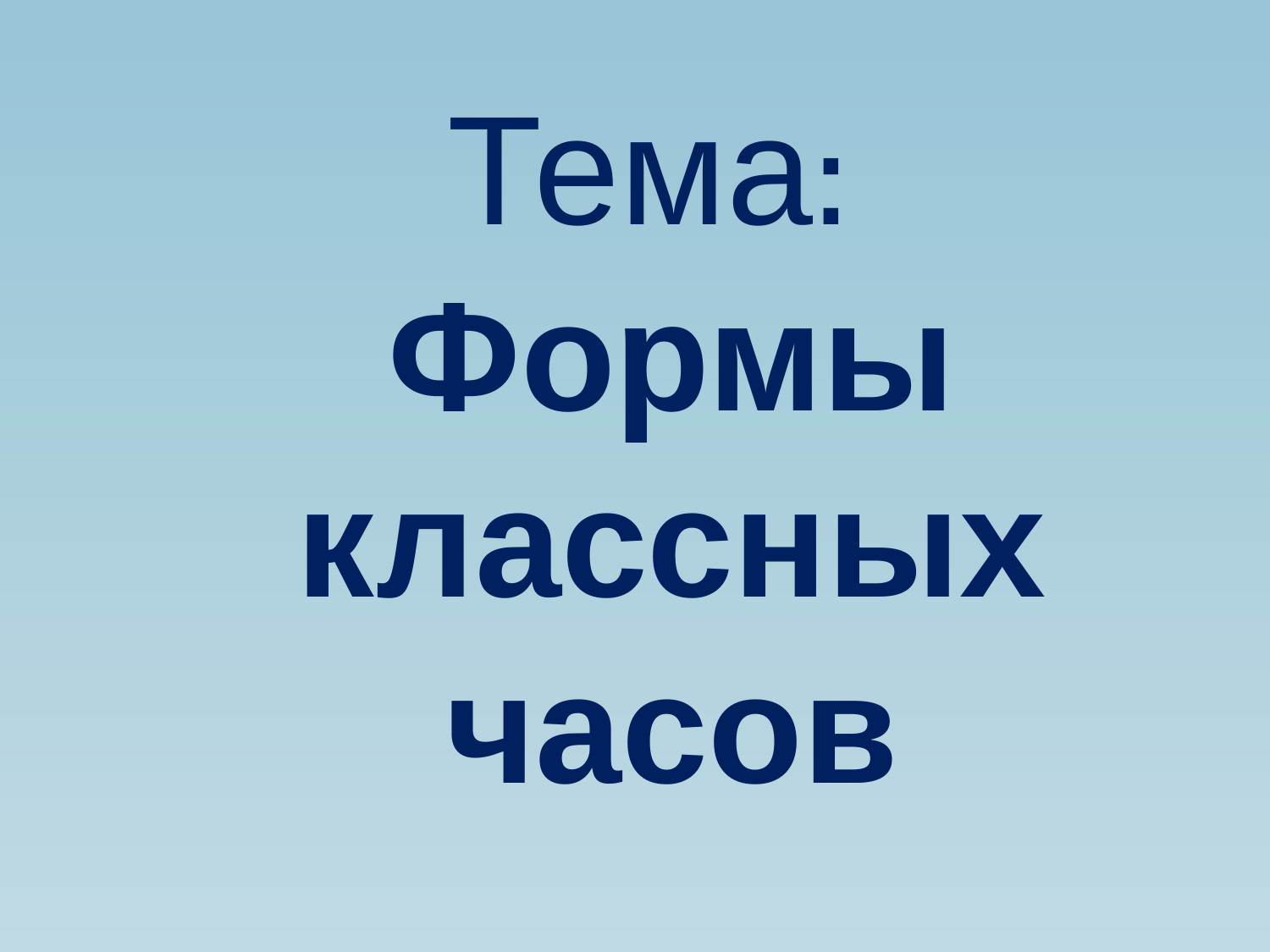

Тема:
Формы классных часов

Подготовила : учитель Малышева Е.А.